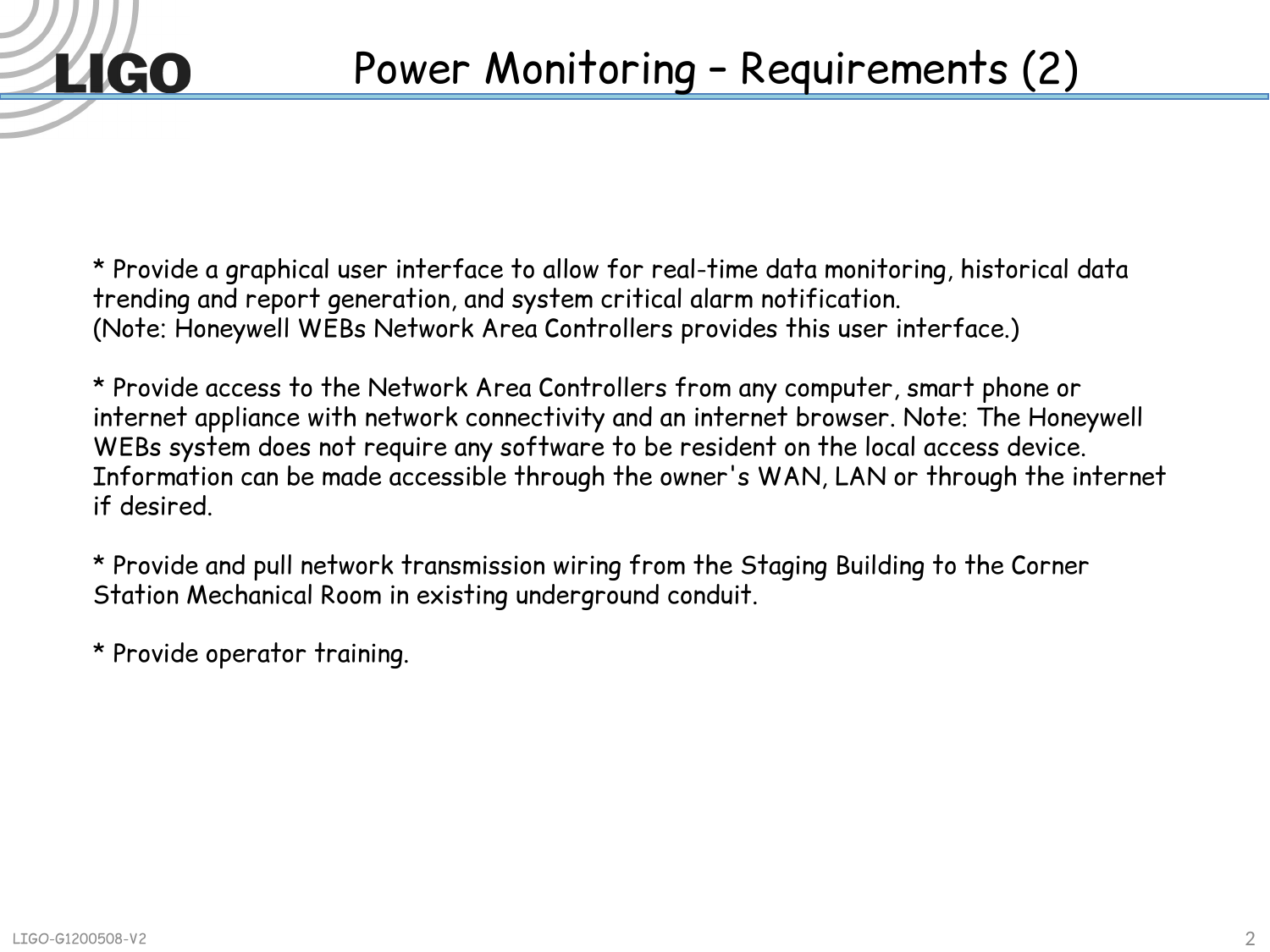

# Power Monitoring – Requirements (2)
* Provide a graphical user interface to allow for real-time data monitoring, historical data trending and report generation, and system critical alarm notification.
(Note: Honeywell WEBs Network Area Controllers provides this user interface.)
* Provide access to the Network Area Controllers from any computer, smart phone or internet appliance with network connectivity and an internet browser. Note: The Honeywell WEBs system does not require any software to be resident on the local access device. Information can be made accessible through the owner's WAN, LAN or through the internet if desired.
* Provide and pull network transmission wiring from the Staging Building to the Corner Station Mechanical Room in existing underground conduit.
* Provide operator training.
2
LIGO-G1200508-V2